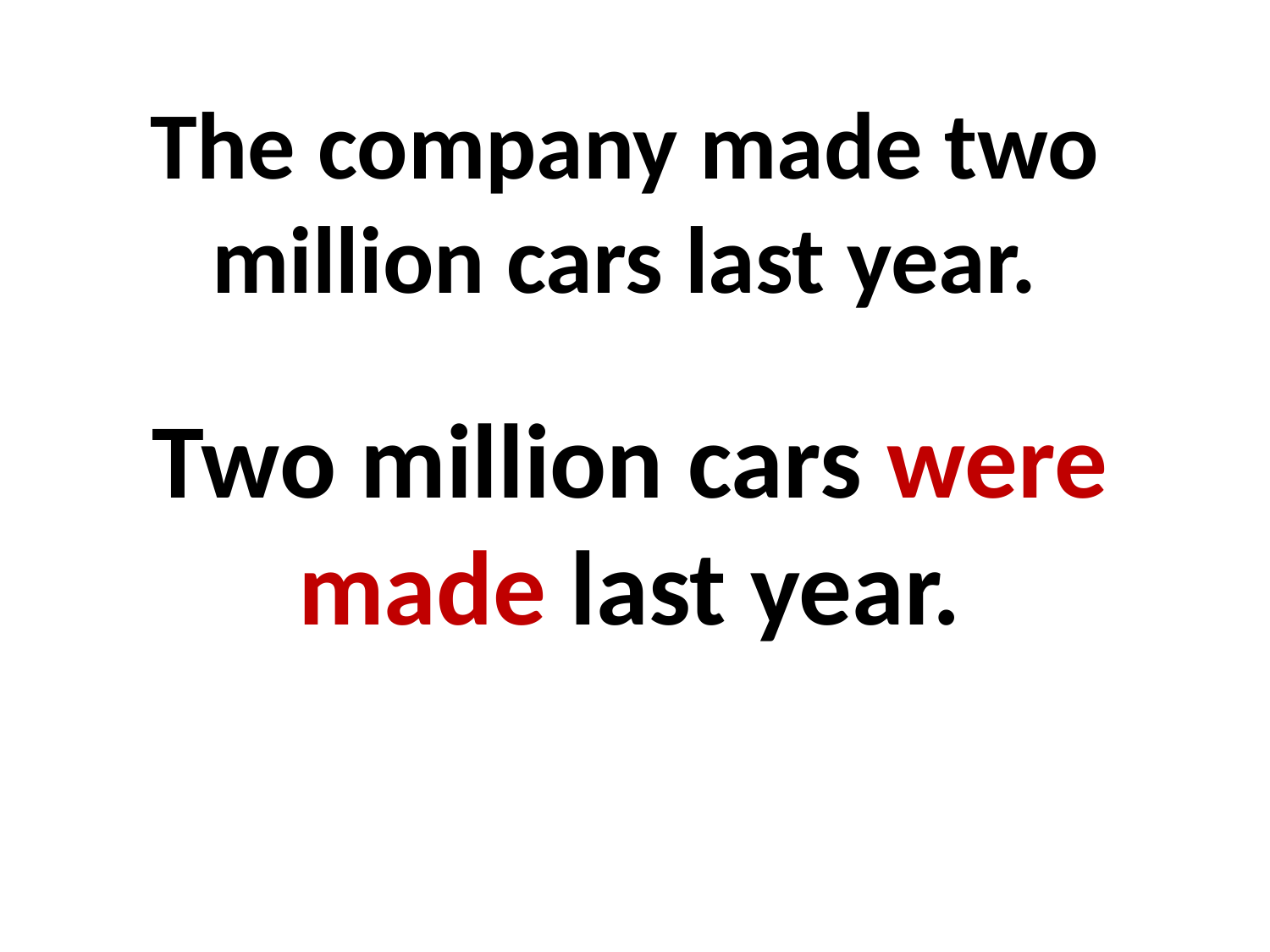

# The company made two million cars last year.
Two million cars were made last year.